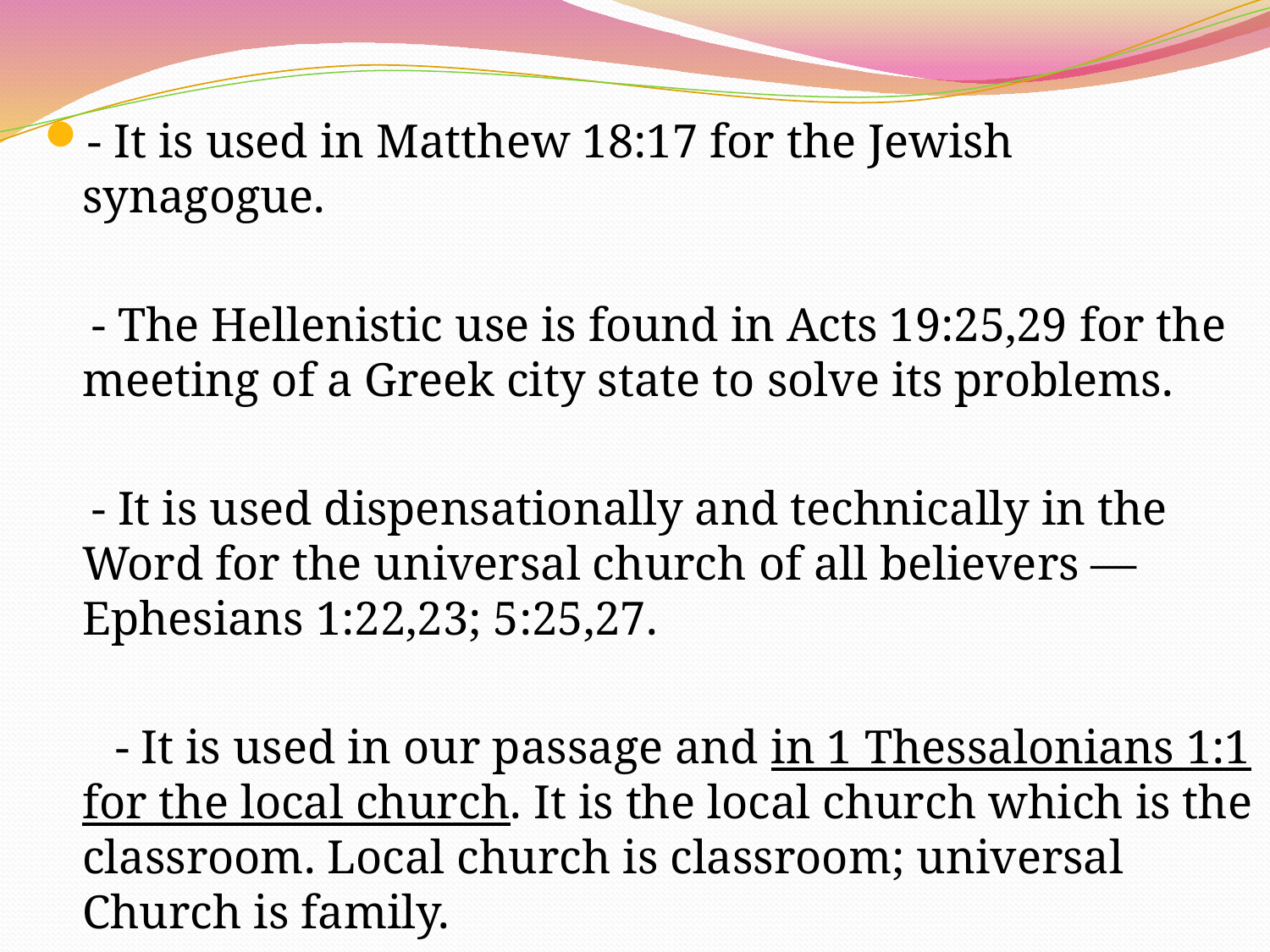

- It is used in Matthew 18:17 for the Jewish synagogue.

    - The Hellenistic use is found in Acts 19:25,29 for the meeting of a Greek city state to solve its problems.

    - It is used dispensationally and technically in the Word for the universal church of all believers — Ephesians 1:22,23; 5:25,27.

      - It is used in our passage and in 1 Thessalonians 1:1 for the local church. It is the local church which is the classroom. Local church is classroom; universal Church is family.